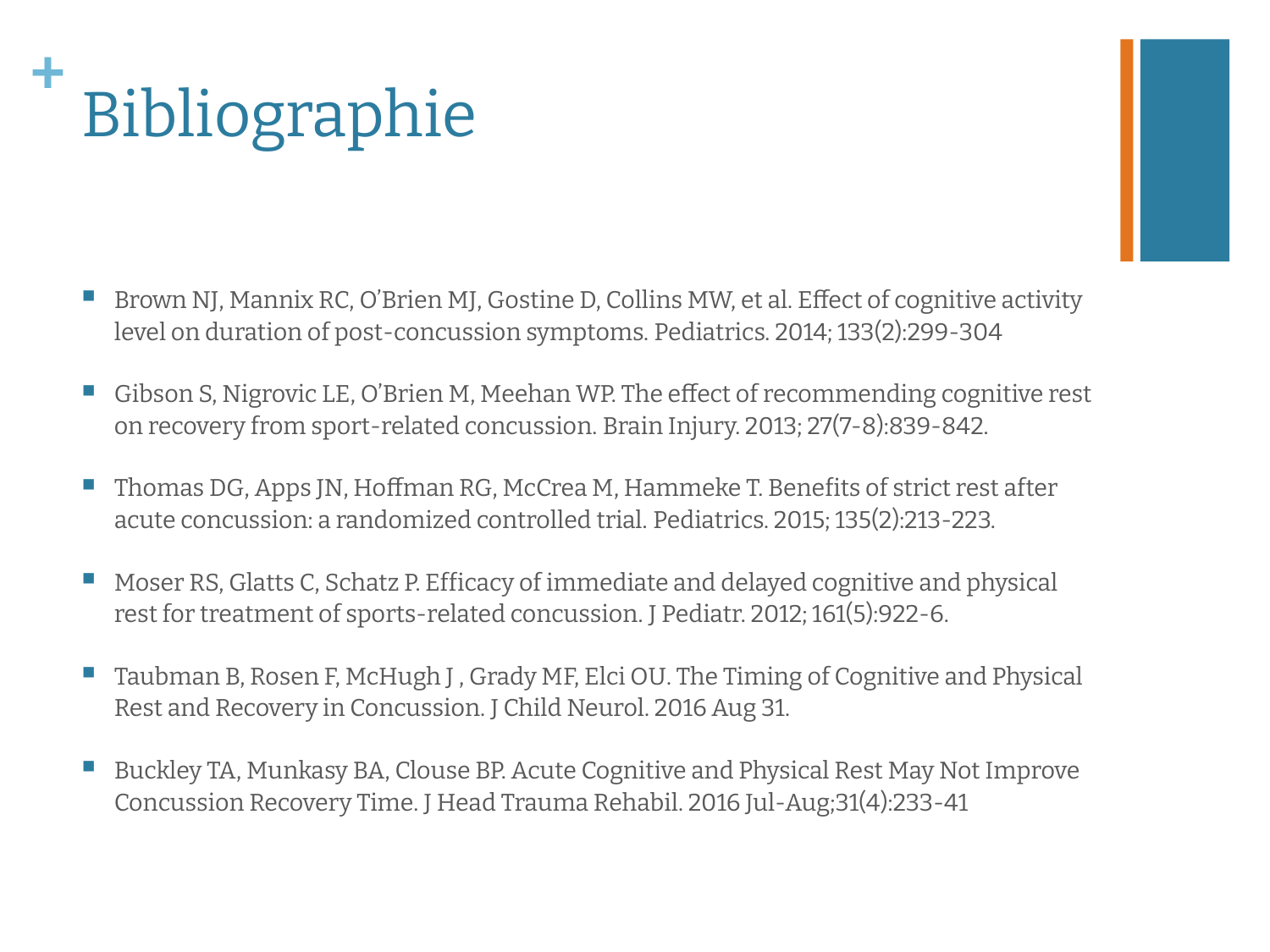

# Bibliographie
Brown NJ, Mannix RC, O’Brien MJ, Gostine D, Collins MW, et al. Effect of cognitive activity level on duration of post-concussion symptoms. Pediatrics. 2014; 133(2):299-304
Gibson S, Nigrovic LE, O’Brien M, Meehan WP. The effect of recommending cognitive rest on recovery from sport-related concussion. Brain Injury. 2013; 27(7-8):839-842.
Thomas DG, Apps JN, Hoffman RG, McCrea M, Hammeke T. Benefits of strict rest after acute concussion: a randomized controlled trial. Pediatrics. 2015; 135(2):213-223.
Moser RS, Glatts C, Schatz P. Efficacy of immediate and delayed cognitive and physical rest for treatment of sports-related concussion. J Pediatr. 2012; 161(5):922-6.
Taubman B, Rosen F, McHugh J , Grady MF, Elci OU. The Timing of Cognitive and Physical Rest and Recovery in Concussion. J Child Neurol. 2016 Aug 31.
Buckley TA, Munkasy BA, Clouse BP. Acute Cognitive and Physical Rest May Not Improve Concussion Recovery Time. J Head Trauma Rehabil. 2016 Jul-Aug;31(4):233-41